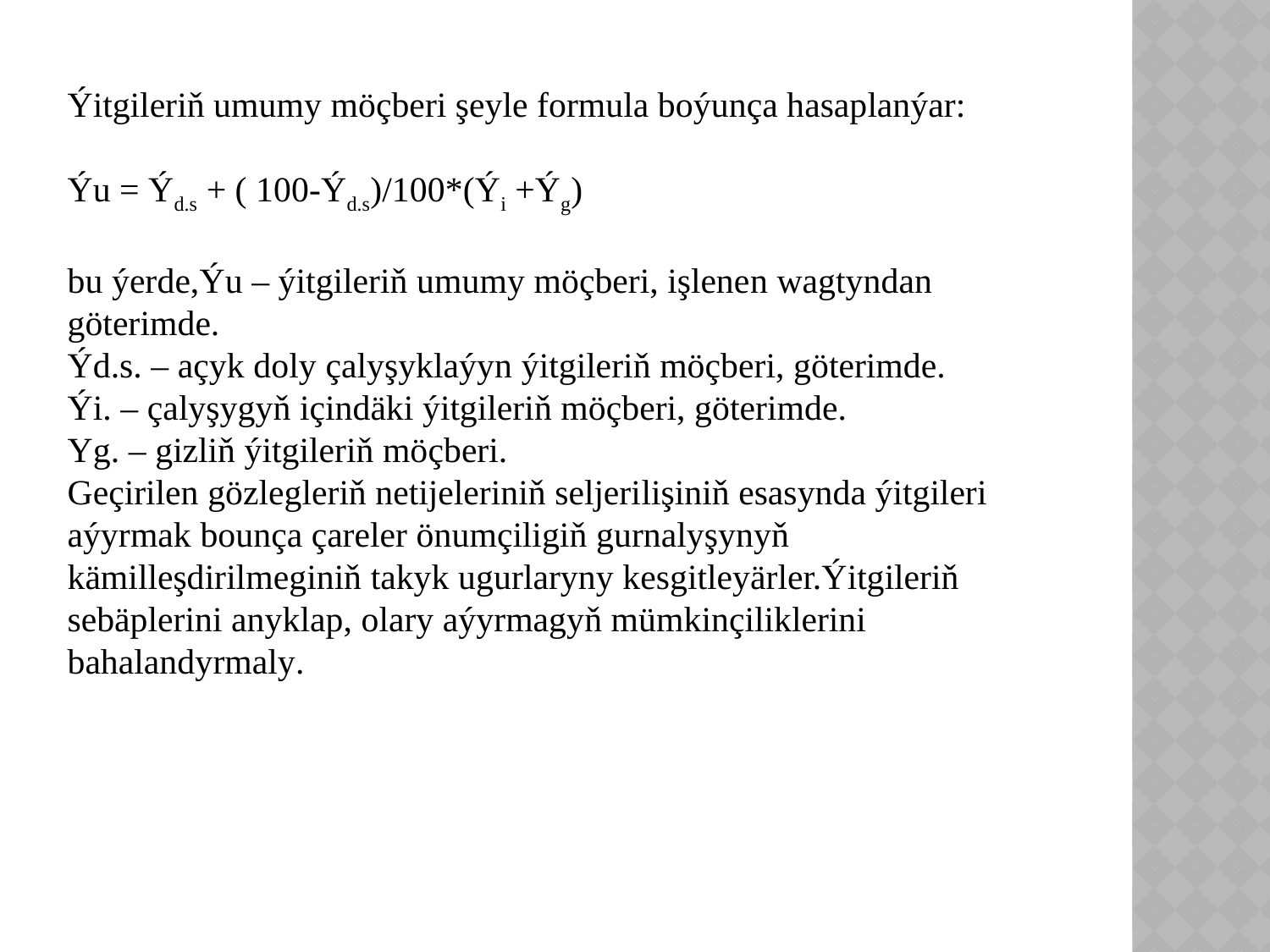

Ýitgileriň umumy möçberi şeyle formula boýunça hasaplanýar:

Ýu = Ýd.s + ( 100-Ýd.s)/100*(Ýi +Ýg)

bu ýerde,Ýu – ýitgileriň umumy möçberi, işlenen wagtyndan göterimde.
Ýd.s. – açyk doly çalyşyklaýyn ýitgileriň möçberi, göterimde.
Ýi. – çalyşygyň içindäki ýitgileriň möçberi, göterimde.
Yg. – gizliň ýitgileriň möçberi.
Geçirilen gözlegleriň netijeleriniň seljerilişiniň esasynda ýitgileri aýyrmak bounça çareler önumçiligiň gurnalyşynyň kämilleşdirilmeginiň takyk ugurlaryny kesgitleyärler.Ýitgileriň sebäplerini anyklap, olary aýyrmagyň mümkinçiliklerini bahalandyrmaly.